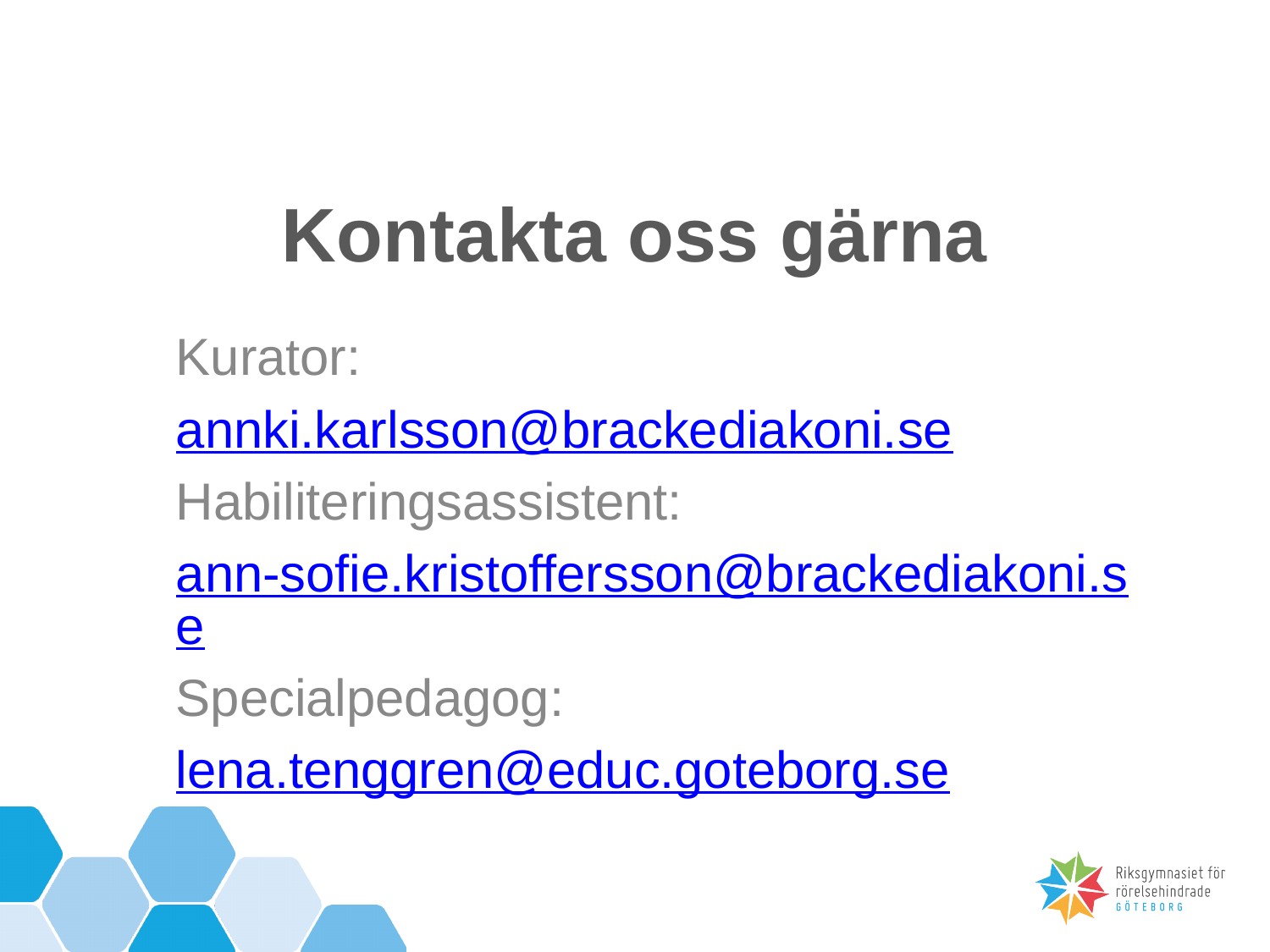

Kontakta oss gärna
Kurator:
annki.karlsson@brackediakoni.se
Habiliteringsassistent:
ann-sofie.kristoffersson@brackediakoni.se
Specialpedagog:
lena.tenggren@educ.goteborg.se